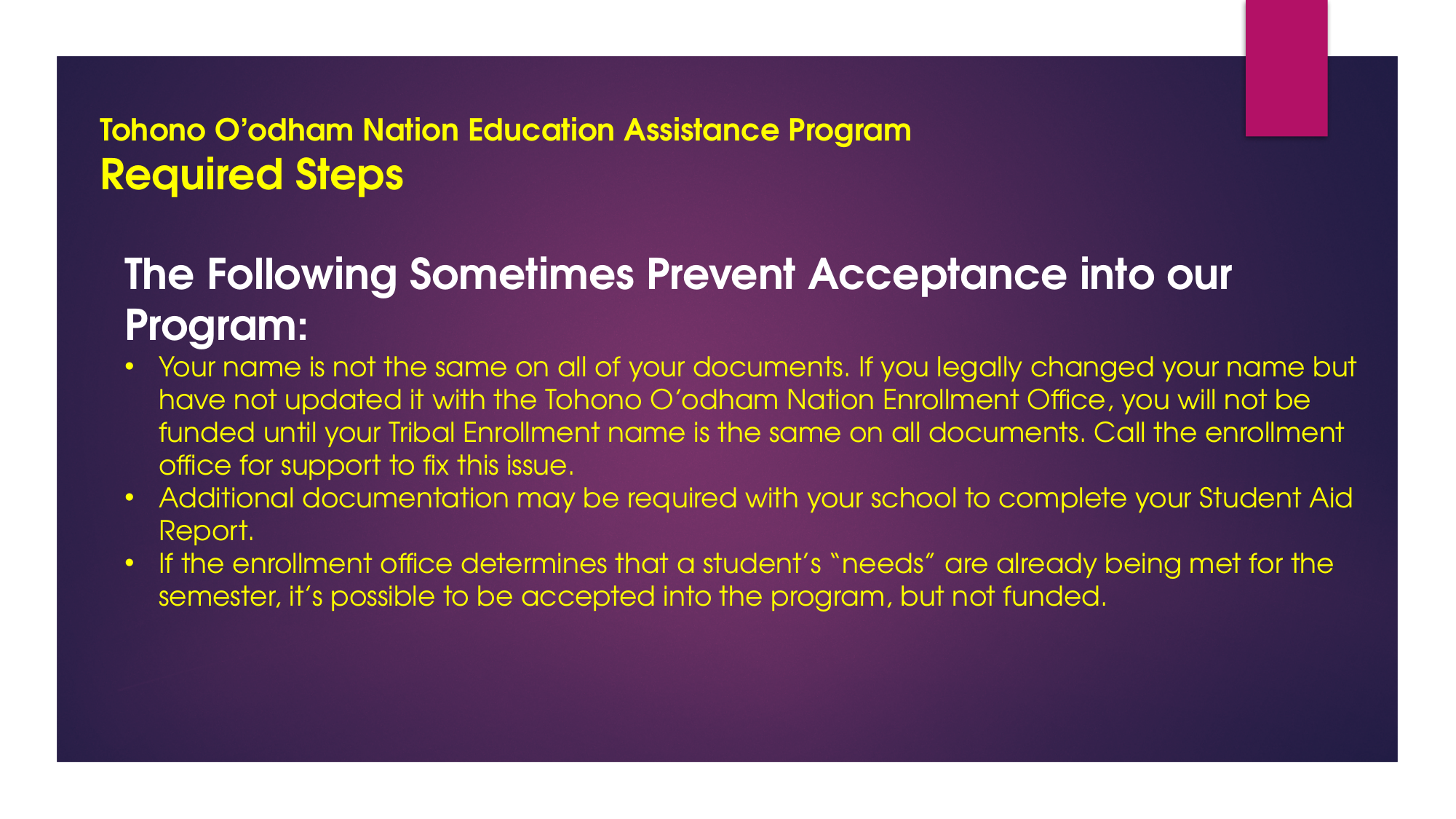

# Tohono O’odham Nation Education Assistance Program Required Steps
The Following Sometimes Prevent Acceptance into our Program:
Your name is not the same on all of your documents. If you legally changed your name but have not updated it with the Tohono O’odham Nation Enrollment Office, you will not be funded until your Tribal Enrollment name is the same on all documents. Call the enrollment office for support to fix this issue.
Additional documentation may be required with your school to complete your Student Aid Report.
If the enrollment office determines that a student’s “needs” are already being met for the semester, it’s possible to be accepted into the program, but not funded.